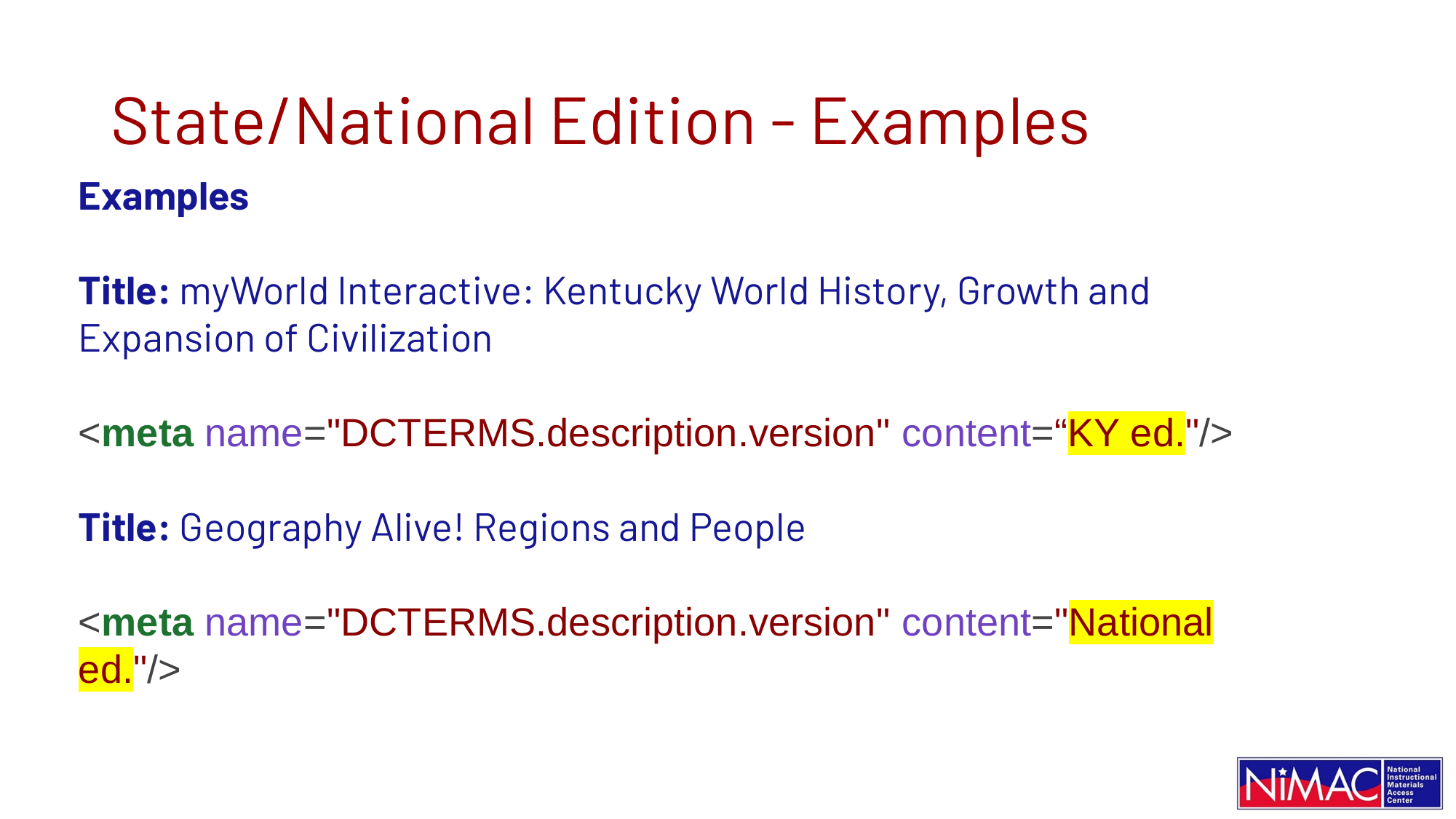

# State/National Edition - Examples
Examples

Title: myWorld Interactive: Kentucky World History, Growth and Expansion of Civilization

<meta name="DCTERMS.description.version" content=“KY ed."/>

Title: Geography Alive! Regions and People

<meta name="DCTERMS.description.version" content="National ed."/>